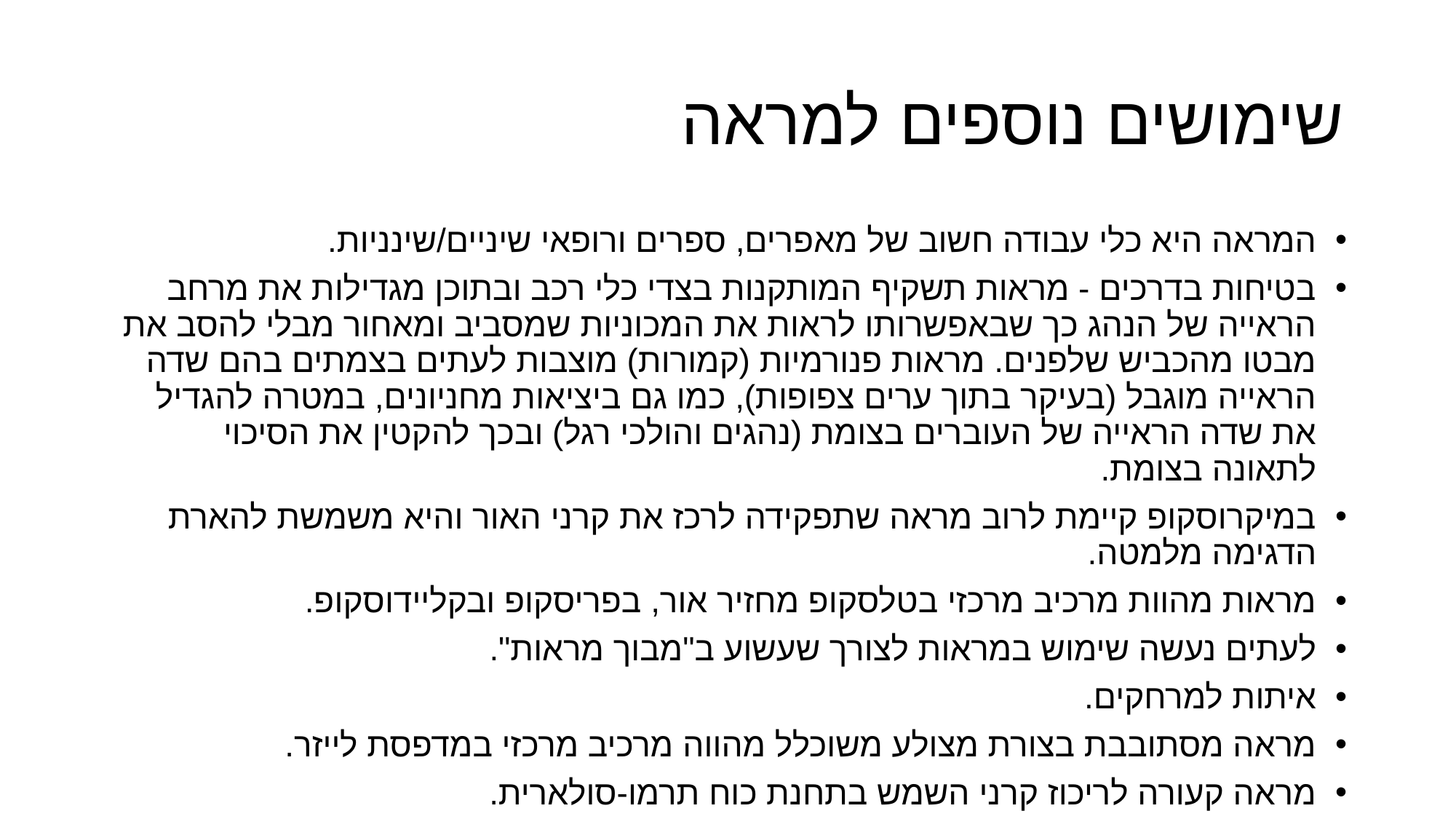

# שימושים נוספים למראה
המראה היא כלי עבודה חשוב של מאפרים, ספרים ורופאי שיניים/שינניות.
בטיחות בדרכים - מראות תשקיף המותקנות בצדי כלי רכב ובתוכן מגדילות את מרחב הראייה של הנהג כך שבאפשרותו לראות את המכוניות שמסביב ומאחור מבלי להסב את מבטו מהכביש שלפנים. מראות פנורמיות (קמורות) מוצבות לעתים בצמתים בהם שדה הראייה מוגבל (בעיקר בתוך ערים צפופות), כמו גם ביציאות מחניונים, במטרה להגדיל את שדה הראייה של העוברים בצומת (נהגים והולכי רגל) ובכך להקטין את הסיכוי לתאונה בצומת.
במיקרוסקופ קיימת לרוב מראה שתפקידה לרכז את קרני האור והיא משמשת להארת הדגימה מלמטה.
מראות מהוות מרכיב מרכזי בטלסקופ מחזיר אור, בפריסקופ ובקליידוסקופ.
לעתים נעשה שימוש במראות לצורך שעשוע ב"מבוך מראות".
איתות למרחקים.
מראה מסתובבת בצורת מצולע משוכלל מהווה מרכיב מרכזי במדפסת לייזר.
מראה קעורה לריכוז קרני השמש בתחנת כוח תרמו-סולארית.